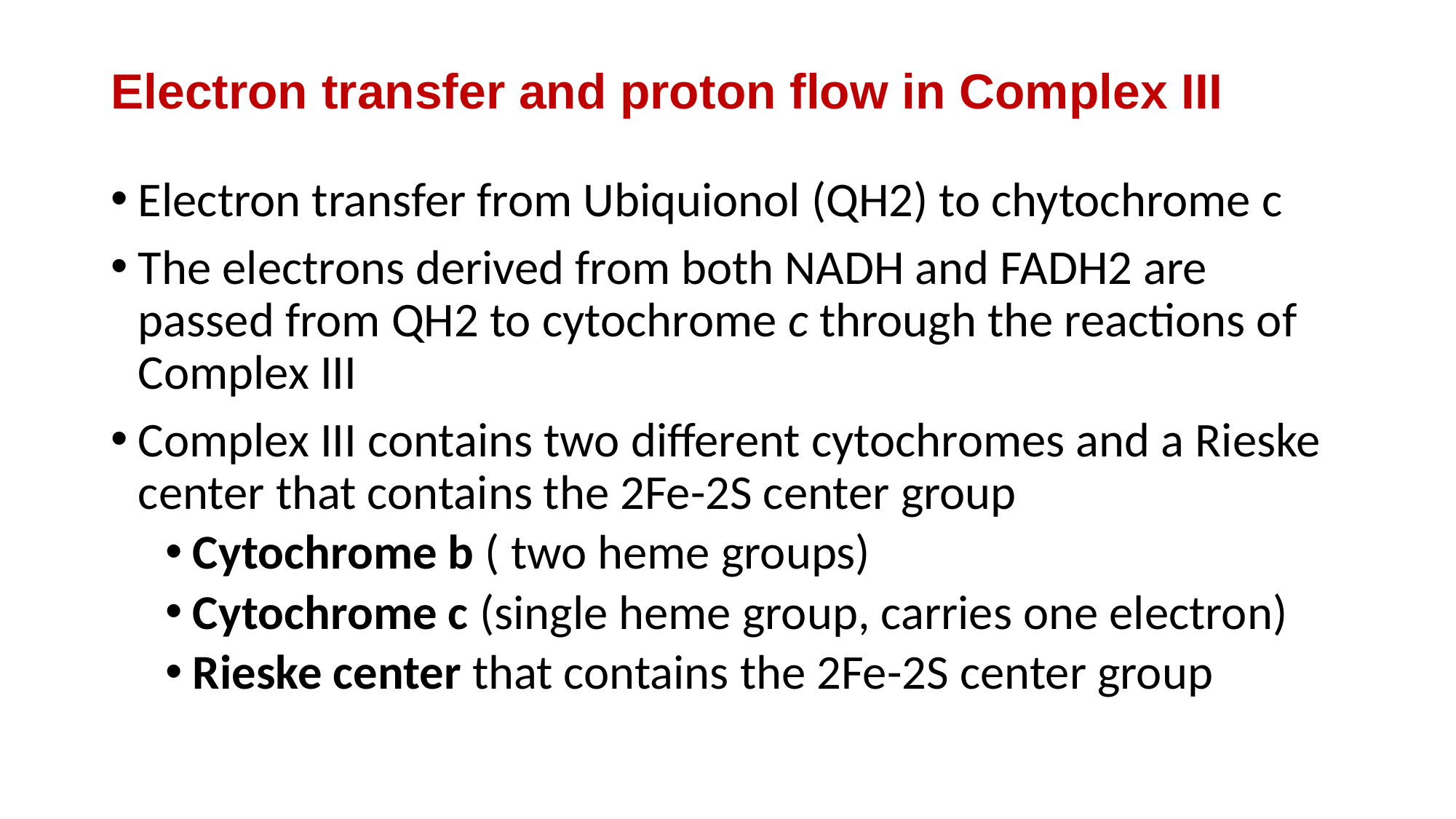

# Electron transfer and proton flow in Complex III
Electron transfer from Ubiquionol (QH2) to chytochrome c
The electrons derived from both NADH and FADH2 are passed from QH2 to cytochrome c through the reactions of Complex III
Complex III contains two different cytochromes and a Rieske center that contains the 2Fe-2S center group
Cytochrome b ( two heme groups)
Cytochrome c (single heme group, carries one electron)
Rieske center that contains the 2Fe-2S center group